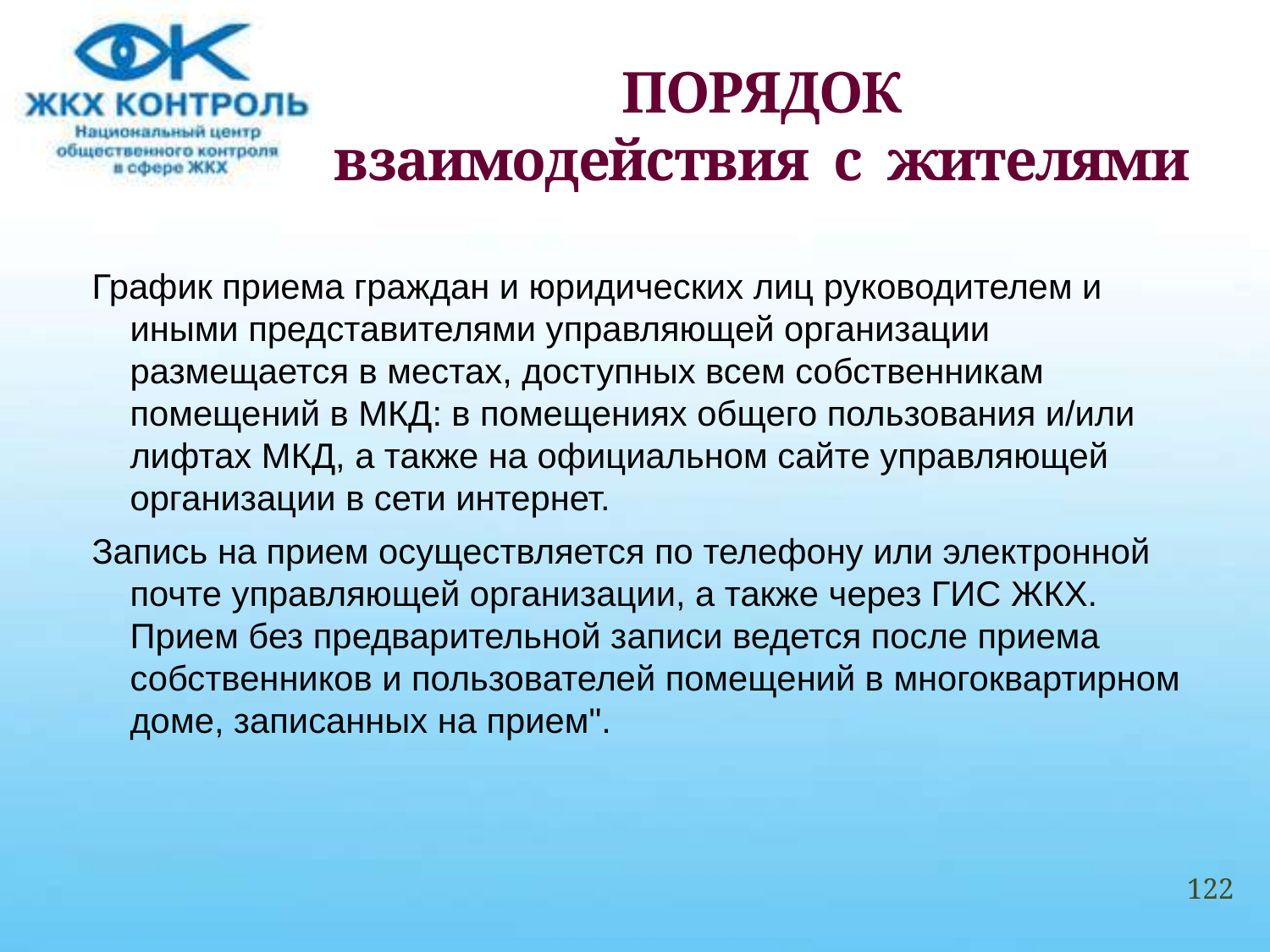

# ПОРЯДОК взаимодействия  с  жителями
График приема граждан и юридических лиц руководителем и иными представителями управляющей организации размещается в местах, доступных всем собственникам помещений в МКД: в помещениях общего пользования и/или лифтах МКД, а также на официальном сайте управляющей организации в сети интернет.
Запись на прием осуществляется по телефону или электронной почте управляющей организации, а также через ГИС ЖКХ. Прием без предварительной записи ведется после приема собственников и пользователей помещений в многоквартирном доме, записанных на прием".

122